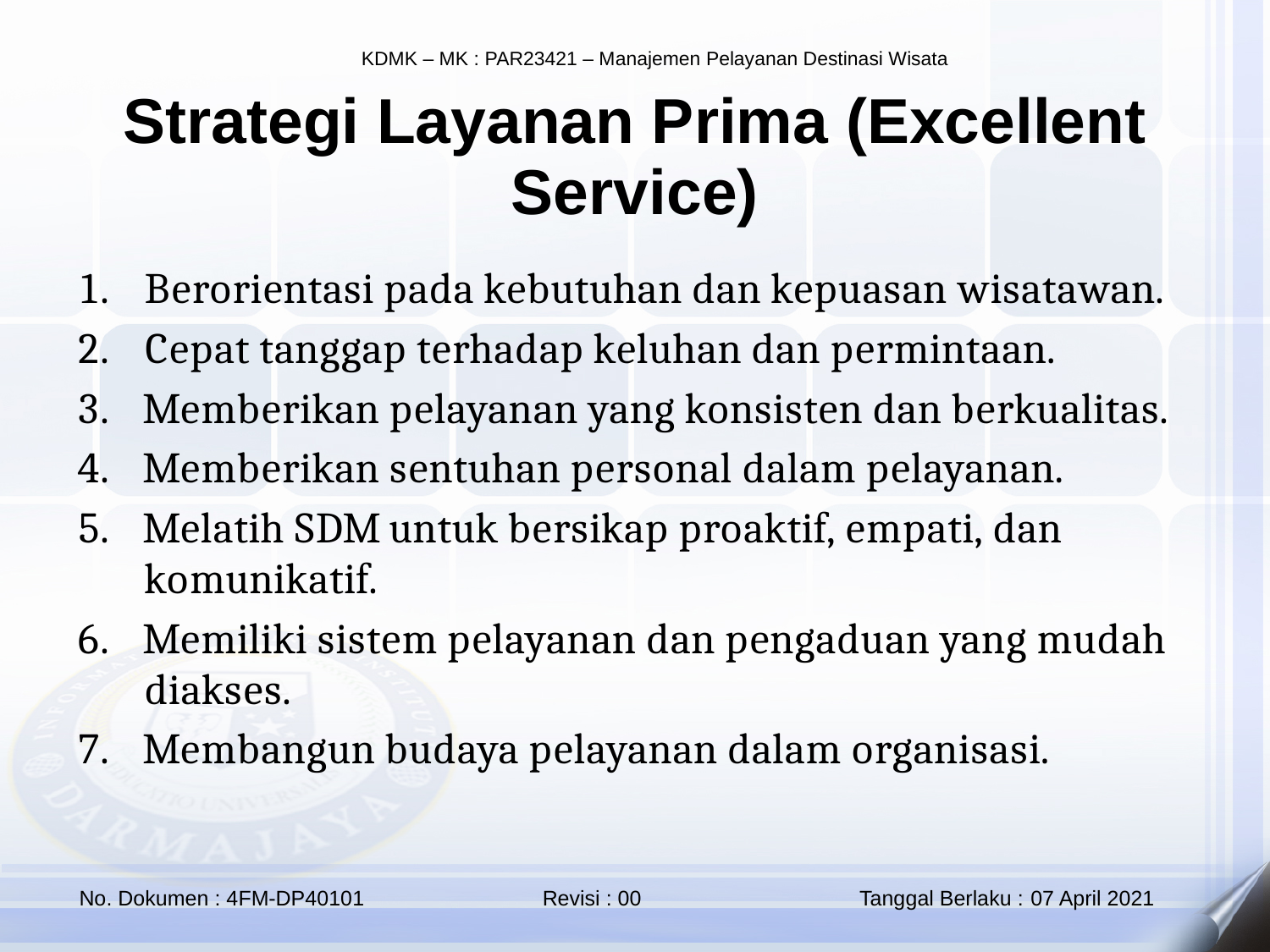

Strategi Layanan Prima (Excellent Service)
Berorientasi pada kebutuhan dan kepuasan wisatawan.
Cepat tanggap terhadap keluhan dan permintaan.
Memberikan pelayanan yang konsisten dan berkualitas.
Memberikan sentuhan personal dalam pelayanan.
Melatih SDM untuk bersikap proaktif, empati, dan komunikatif.
Memiliki sistem pelayanan dan pengaduan yang mudah diakses.
Membangun budaya pelayanan dalam organisasi.